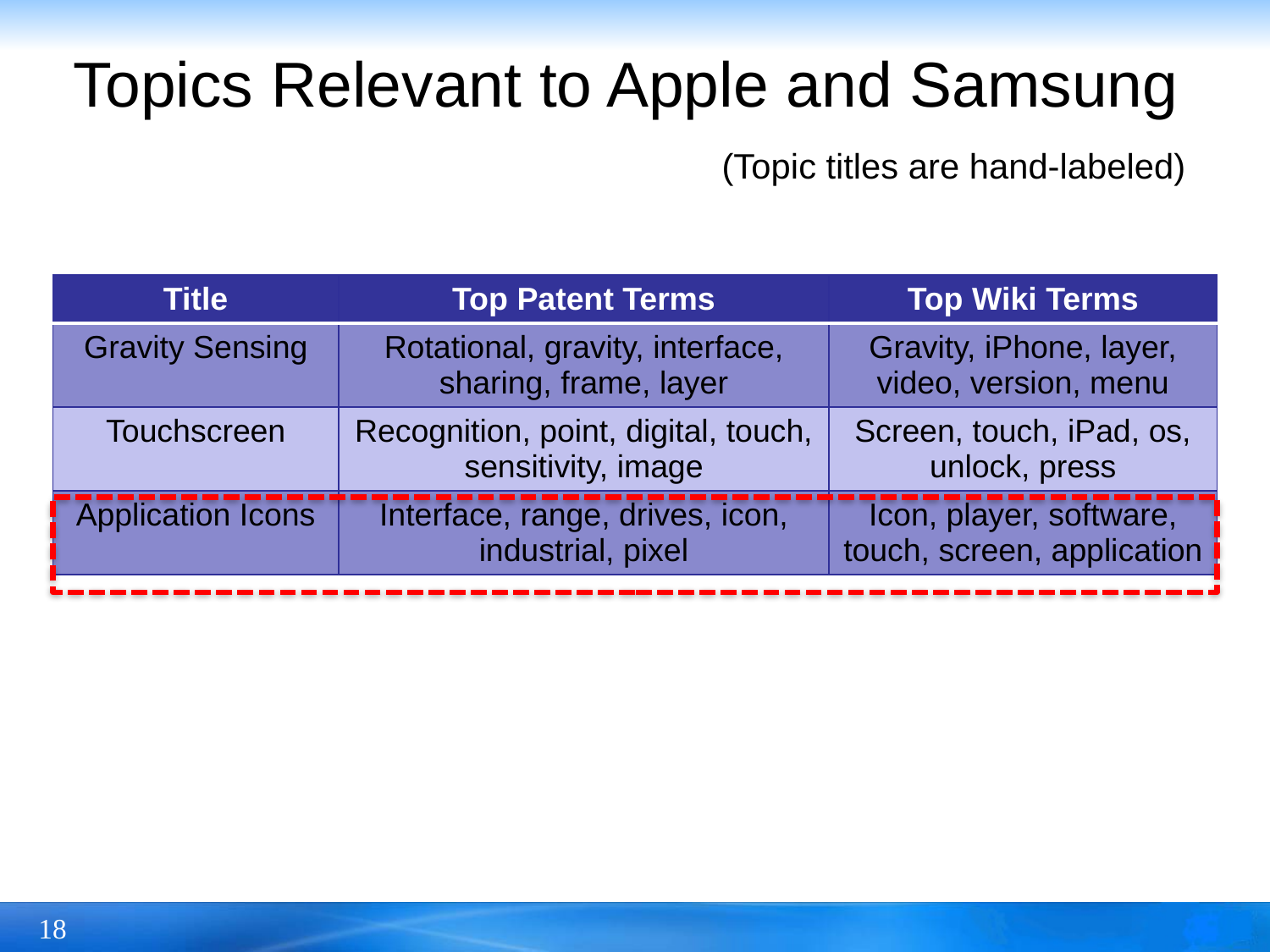

# Topics Relevant to Apple and Samsung
(Topic titles are hand-labeled)
| Title | Top Patent Terms | Top Wiki Terms |
| --- | --- | --- |
| Gravity Sensing | Rotational, gravity, interface, sharing, frame, layer | Gravity, iPhone, layer, video, version, menu |
| Touchscreen | Recognition, point, digital, touch, sensitivity, image | Screen, touch, iPad, os, unlock, press |
| Application Icons | Interface, range, drives, icon, industrial, pixel | Icon, player, software, touch, screen, application |